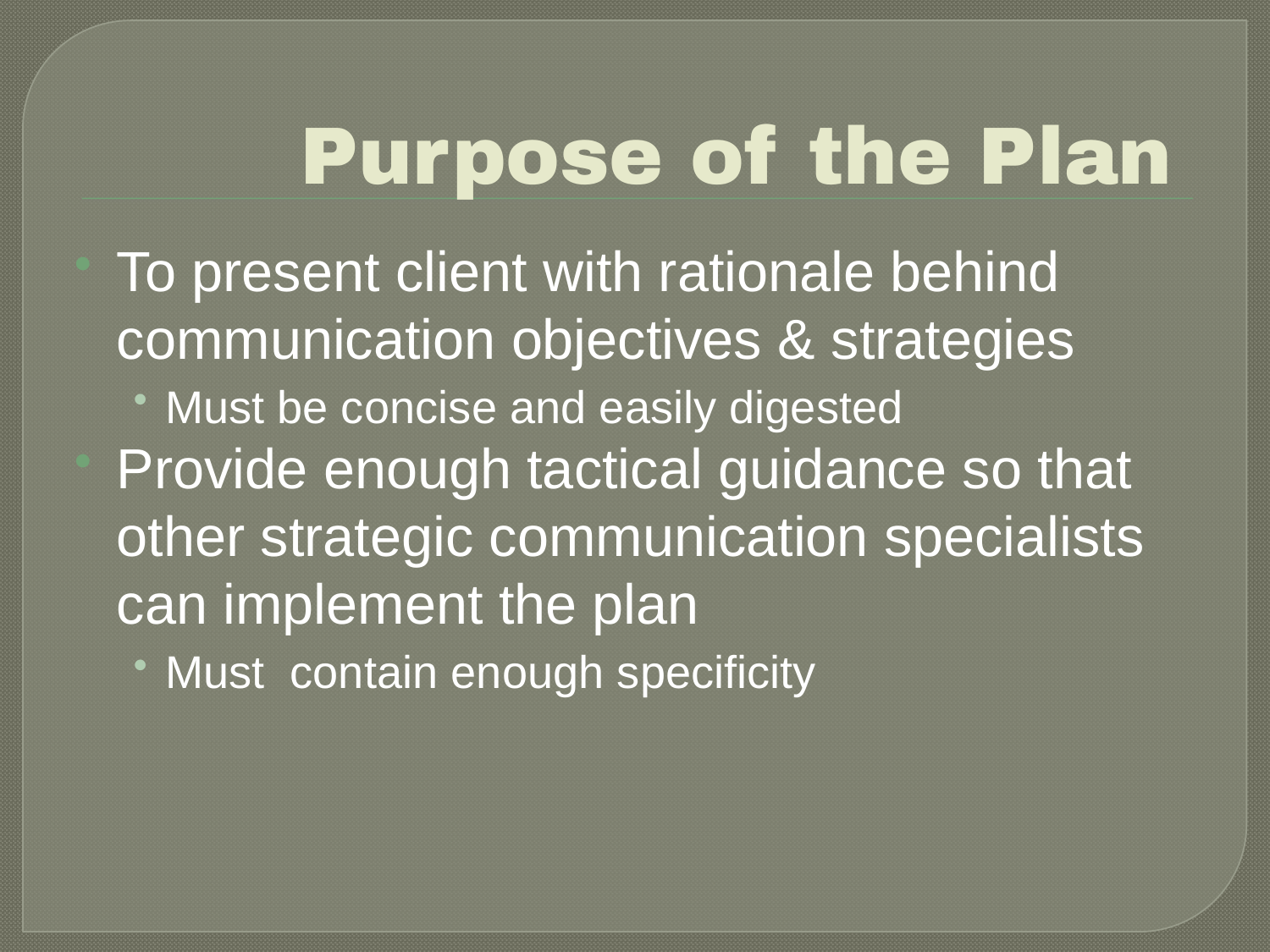

# Purpose of the Plan
To present client with rationale behind communication objectives & strategies
Must be concise and easily digested
Provide enough tactical guidance so that other strategic communication specialists can implement the plan
Must  contain enough specificity